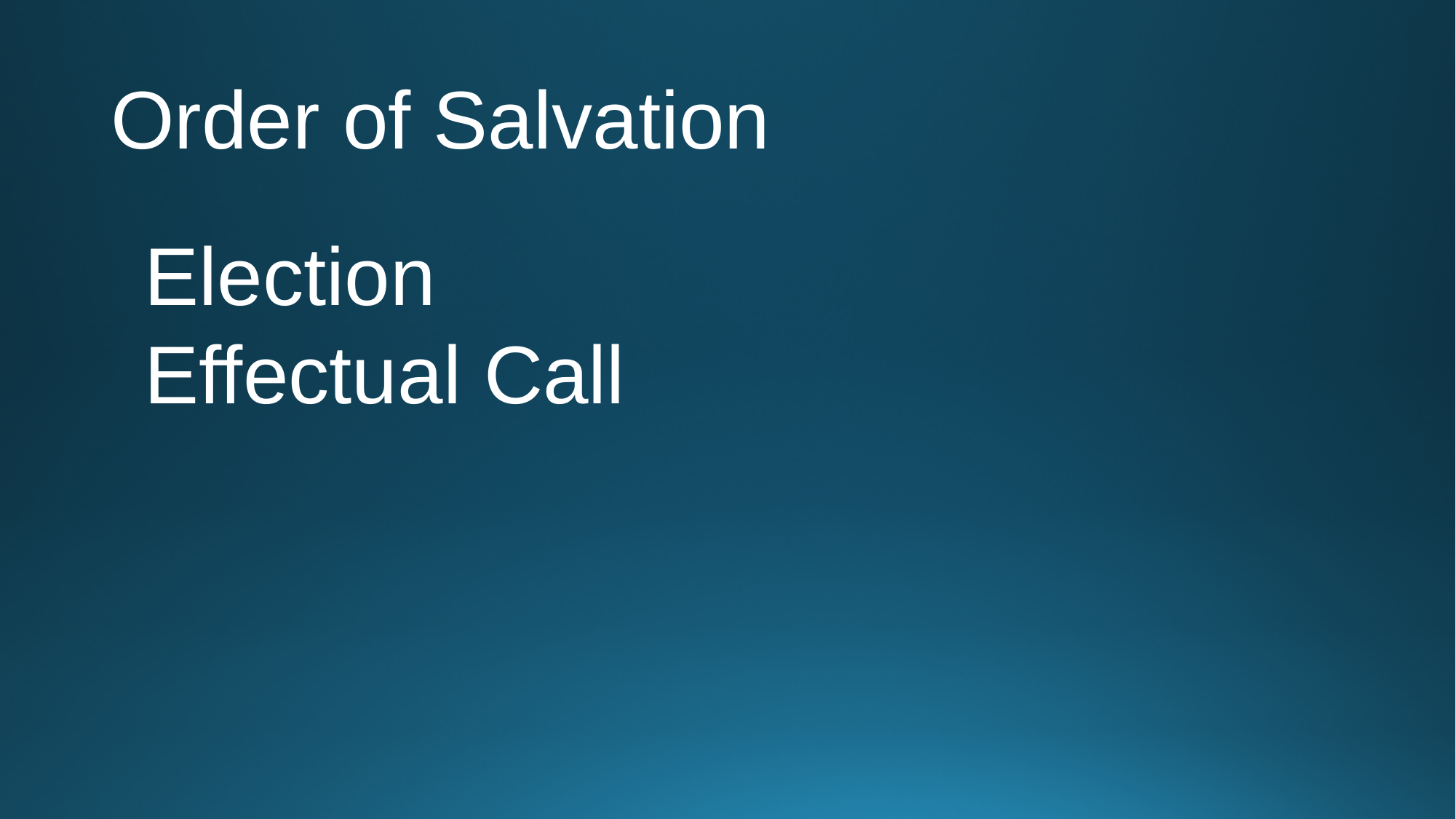

# Order of Salvation
Election
Effectual Call